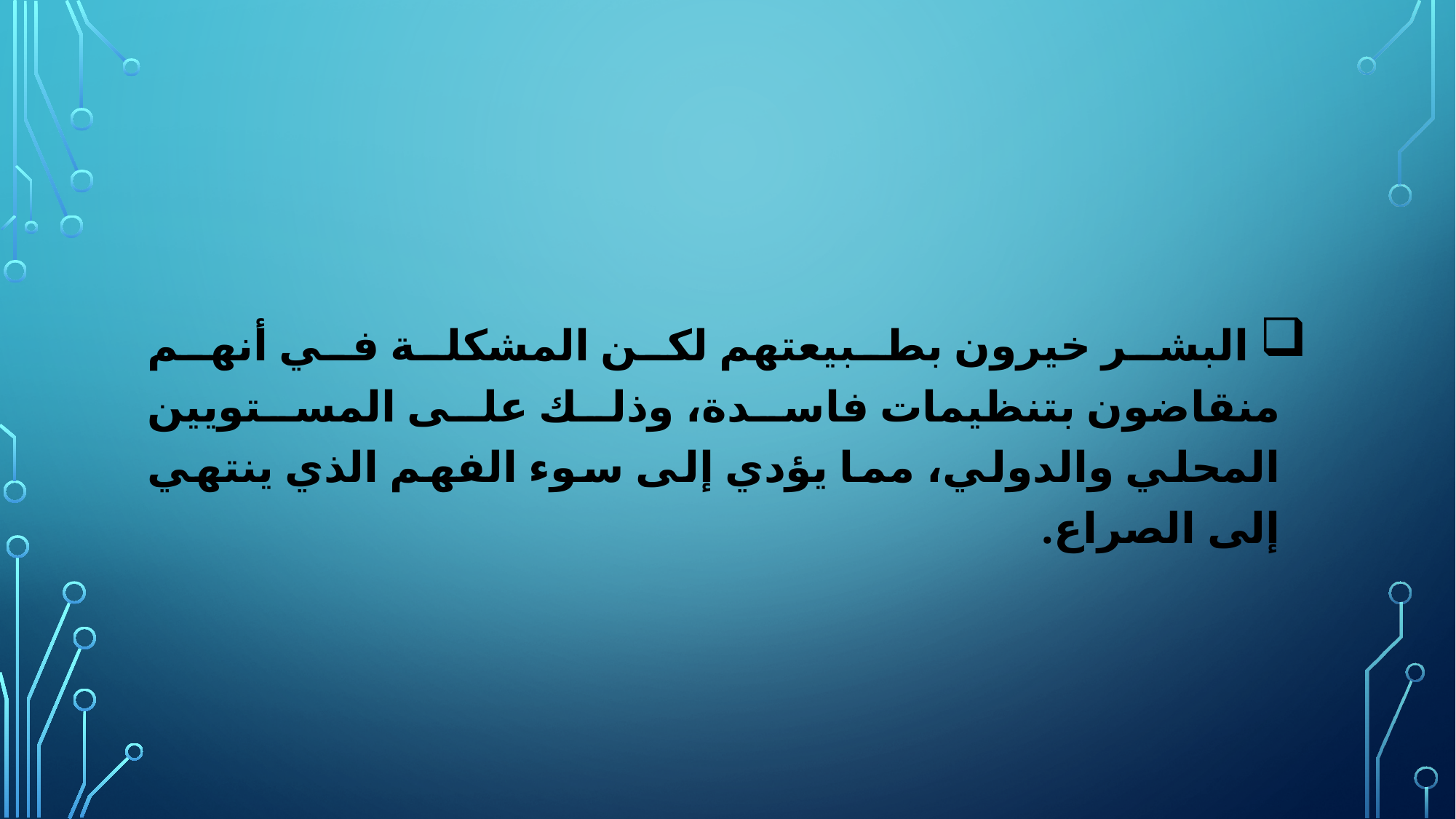

البشر خيرون بطبيعتهم لكن المشكلة في أنهم منقاضون بتنظيمات فاسدة، وذلك على المستويين المحلي والدولي، مما يؤدي إلى سوء الفهم الذي ينتهي إلى الصراع.